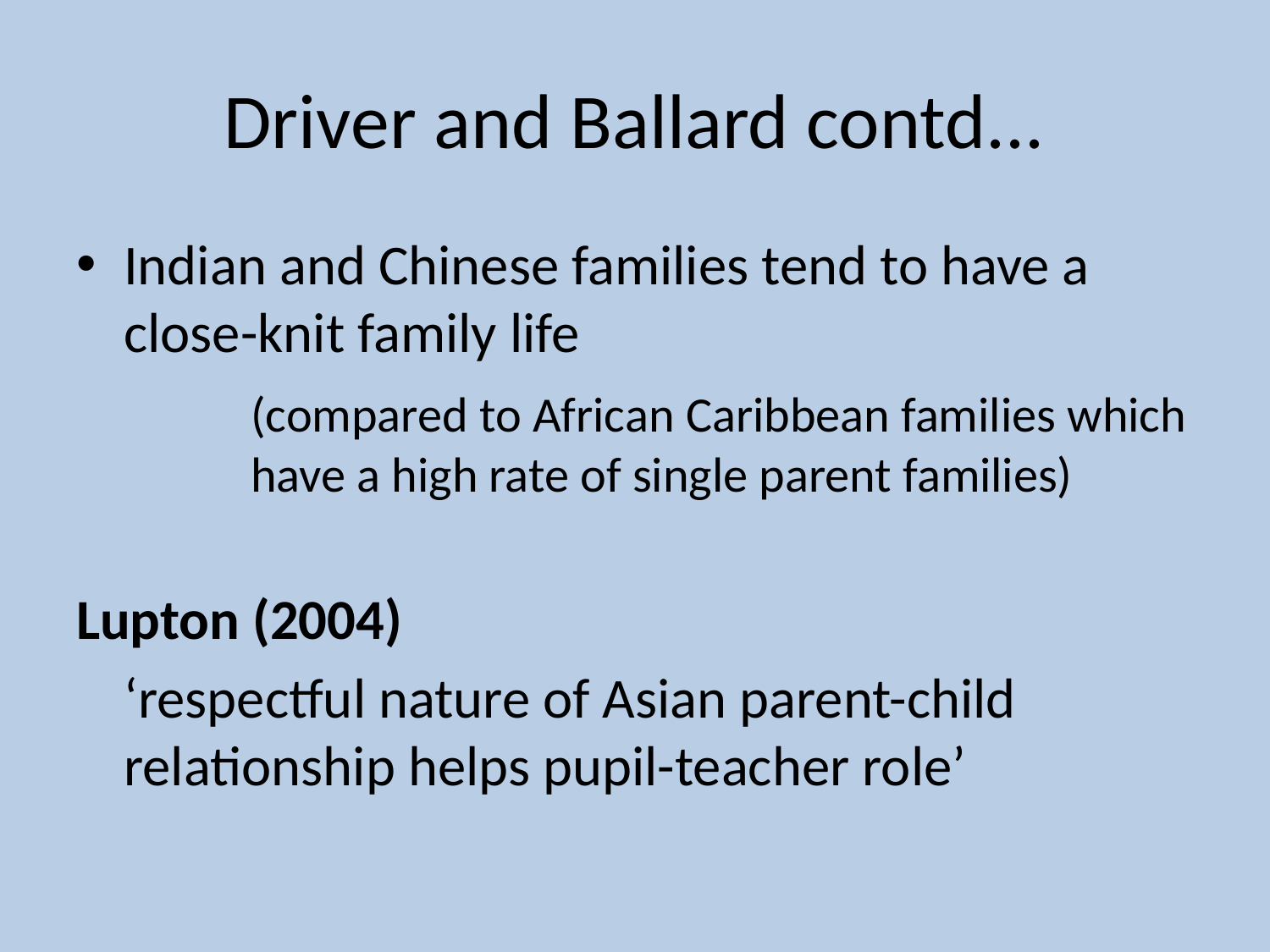

# Driver and Ballard contd...
Indian and Chinese families tend to have a close-knit family life
		(compared to African Caribbean families which 	have a high rate of single parent families)

Lupton (2004)
	‘respectful nature of Asian parent-child relationship helps pupil-teacher role’